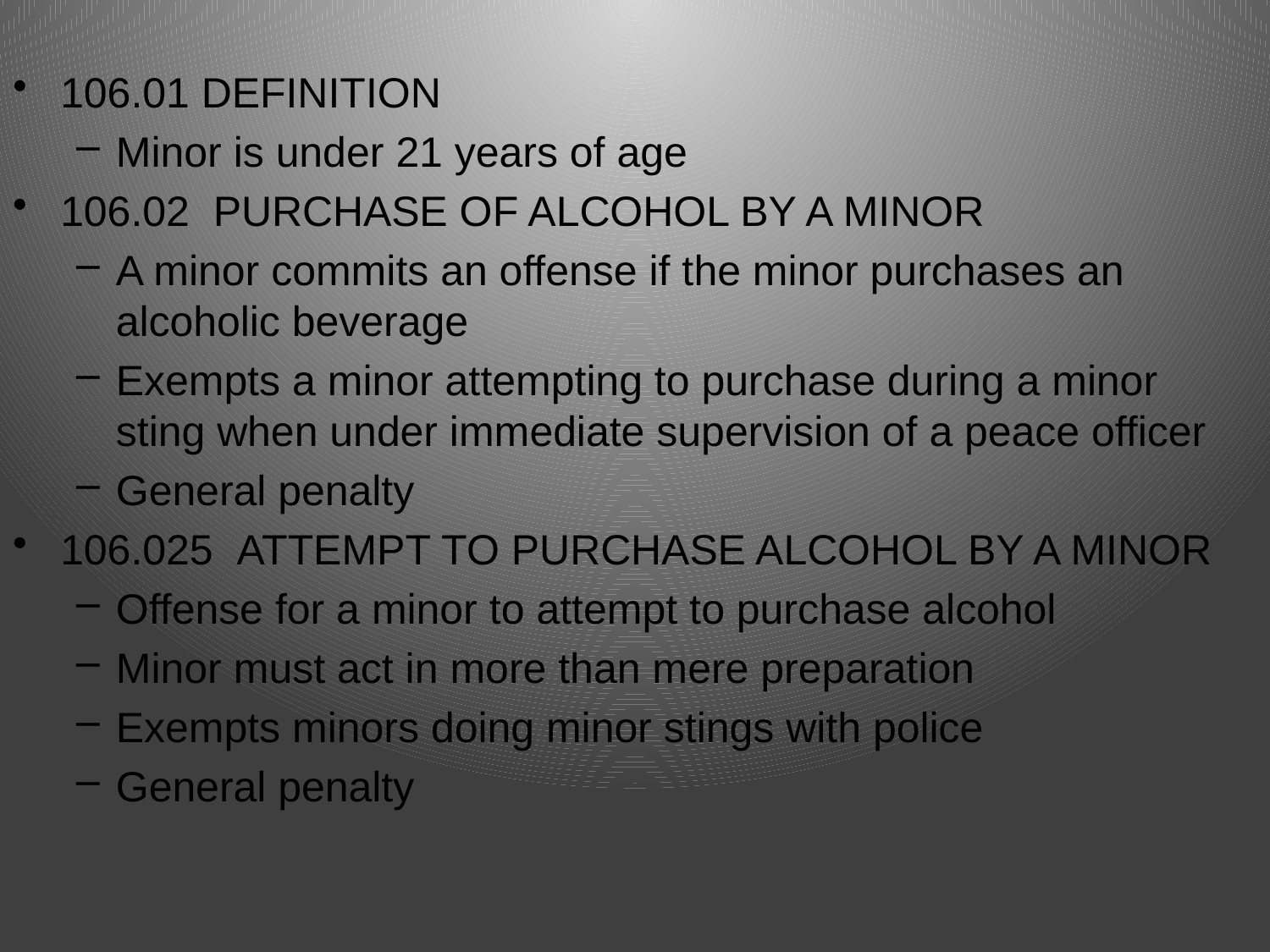

106.01 DEFINITION
Minor is under 21 years of age
106.02  PURCHASE OF ALCOHOL BY A MINOR
A minor commits an offense if the minor purchases an alcoholic beverage
Exempts a minor attempting to purchase during a minor sting when under immediate supervision of a peace officer
General penalty
106.025  ATTEMPT TO PURCHASE ALCOHOL BY A MINOR
Offense for a minor to attempt to purchase alcohol
Minor must act in more than mere preparation
Exempts minors doing minor stings with police
General penalty